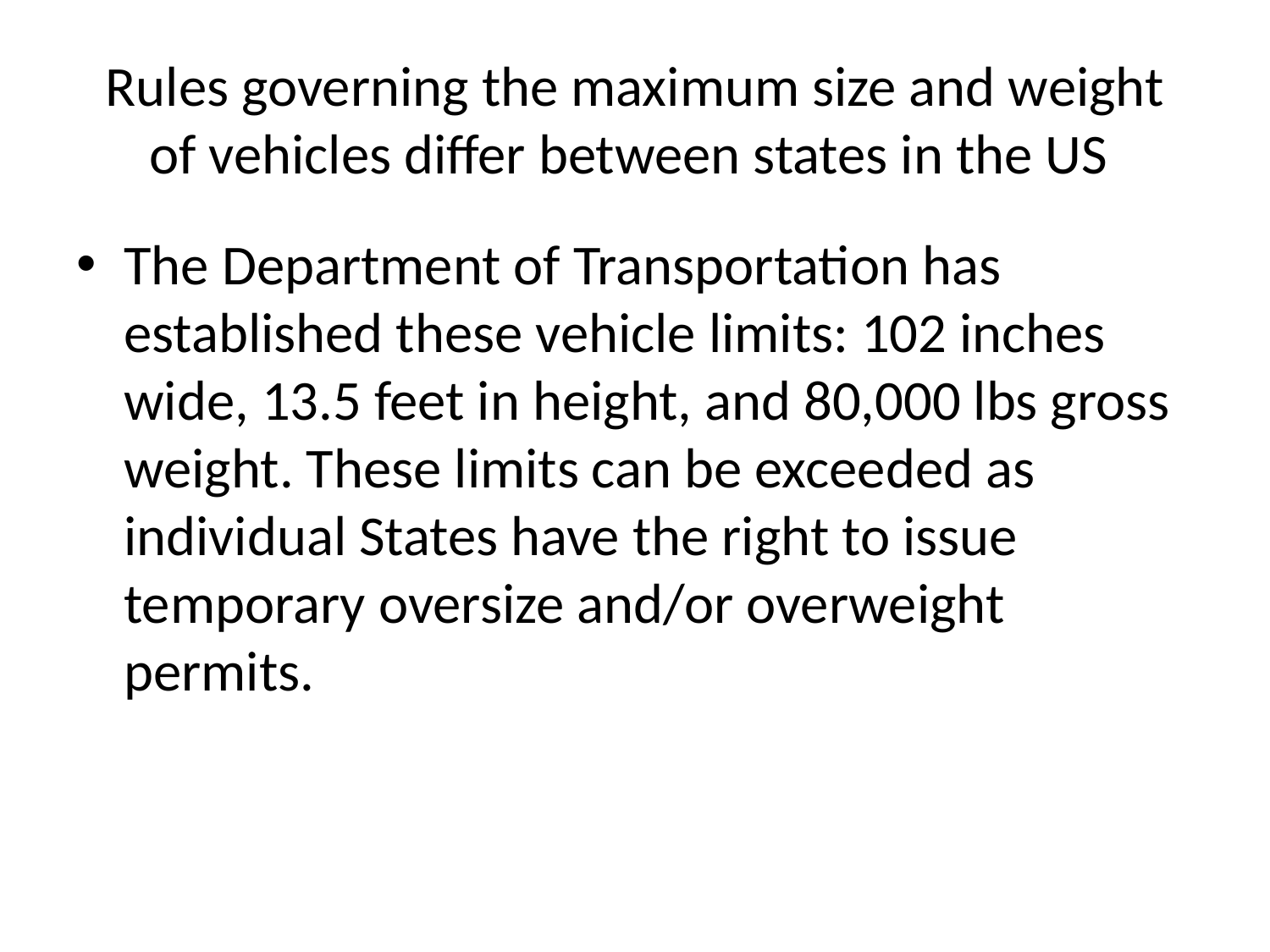

# Rules governing the maximum size and weight of vehicles differ between states in the US
The Department of Transportation has established these vehicle limits: 102 inches wide, 13.5 feet in height, and 80,000 lbs gross weight. These limits can be exceeded as individual States have the right to issue temporary oversize and/or overweight permits.